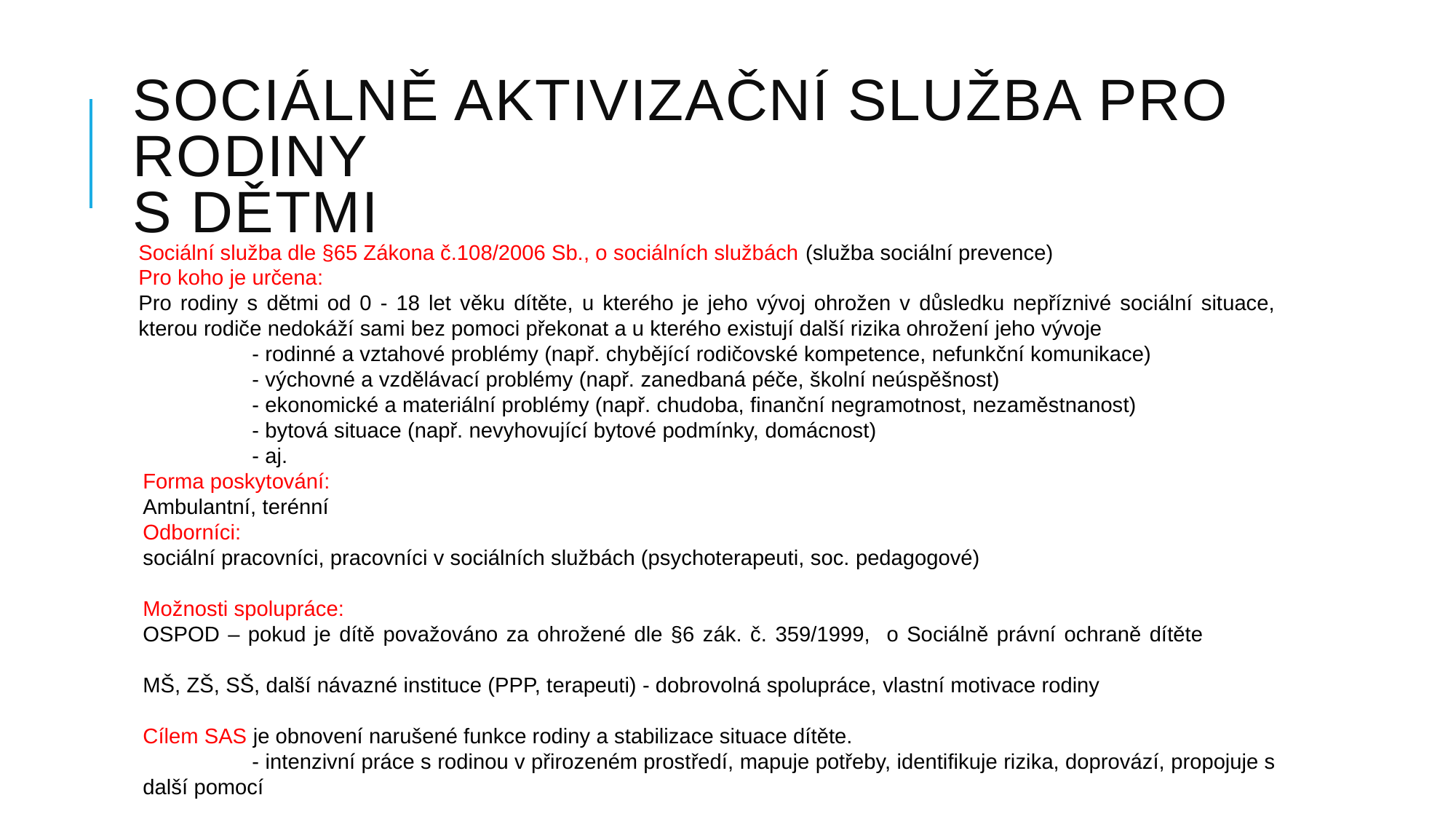

# Sociálně aktivizační služba pro rodiny s dětmi
Sociální služba dle §65 Zákona č.108/2006 Sb., o sociálních službách (služba sociální prevence)
Pro koho je určena:
Pro rodiny s dětmi od 0 - 18 let věku dítěte, u kterého je jeho vývoj ohrožen v důsledku nepříznivé sociální situace, kterou rodiče nedokáží sami bez pomoci překonat a u kterého existují další rizika ohrožení jeho vývoje
	- rodinné a vztahové problémy (např. chybějící rodičovské kompetence, nefunkční komunikace)
	- výchovné a vzdělávací problémy (např. zanedbaná péče, školní neúspěšnost)
	- ekonomické a materiální problémy (např. chudoba, finanční negramotnost, nezaměstnanost)
	- bytová situace (např. nevyhovující bytové podmínky, domácnost)
	- aj.
Forma poskytování:
Ambulantní, terénní
Odborníci:
sociální pracovníci, pracovníci v sociálních službách (psychoterapeuti, soc. pedagogové)

Možnosti spolupráce:
OSPOD – pokud je dítě považováno za ohrožené dle §6 zák. č. 359/1999,  o Sociálně právní ochraně dítěte
MŠ, ZŠ, SŠ, další návazné instituce (PPP, terapeuti) - dobrovolná spolupráce, vlastní motivace rodiny

Cílem SAS je obnovení narušené funkce rodiny a stabilizace situace dítěte.
	- intenzivní práce s rodinou v přirozeném prostředí, mapuje potřeby, identifikuje rizika, doprovází, propojuje s další pomocí